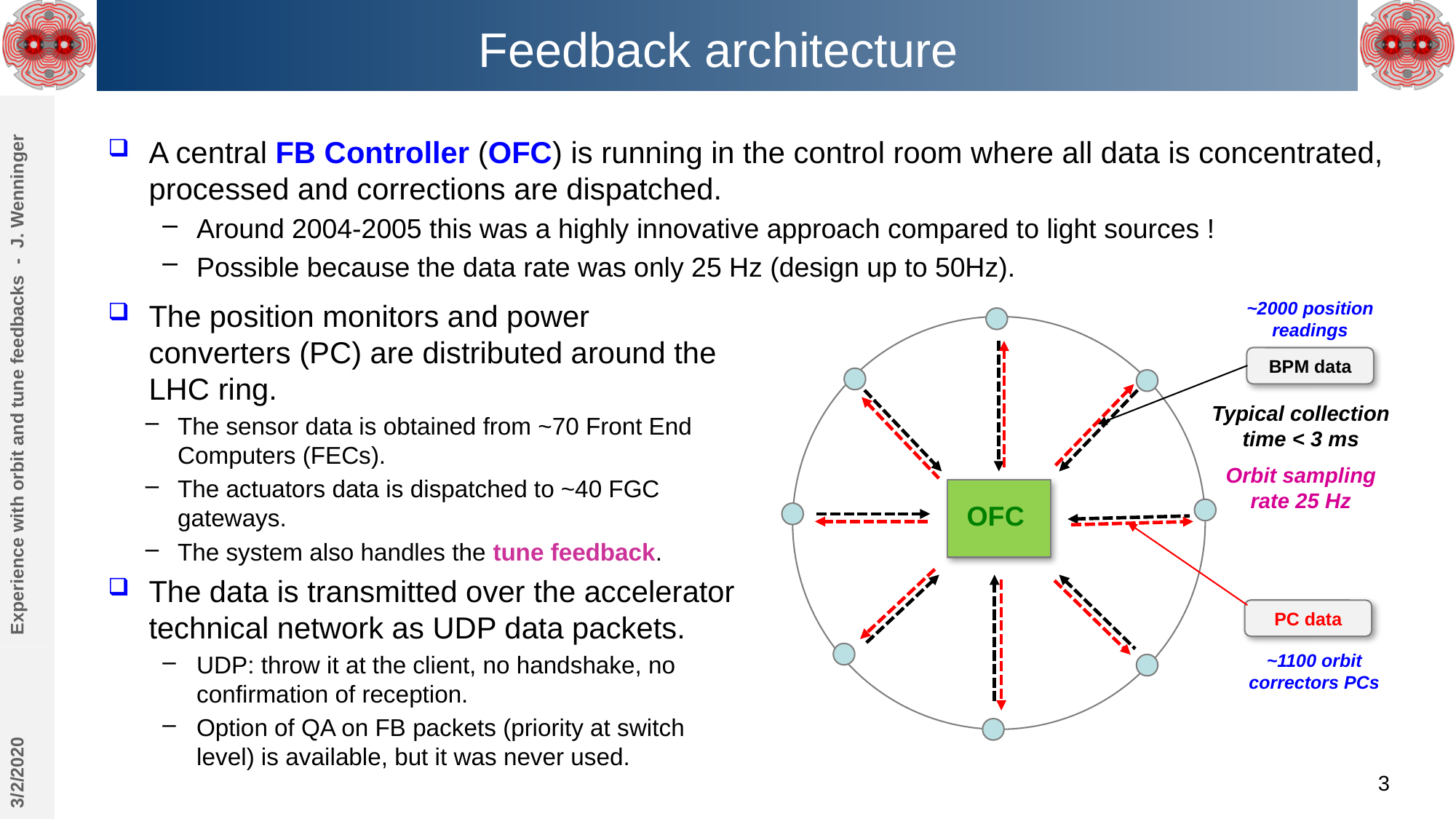

# Feedback architecture
A central FB Controller (OFC) is running in the control room where all data is concentrated, processed and corrections are dispatched.
Around 2004-2005 this was a highly innovative approach compared to light sources !
Possible because the data rate was only 25 Hz (design up to 50Hz).
The position monitors and power converters (PC) are distributed around the LHC ring.
The sensor data is obtained from ~70 Front End Computers (FECs).
The actuators data is dispatched to ~40 FGC gateways.
The system also handles the tune feedback.
The data is transmitted over the accelerator technical network as UDP data packets.
UDP: throw it at the client, no handshake, no confirmation of reception.
Option of QA on FB packets (priority at switch level) is available, but it was never used.
~2000 position readings

OFC
BPM data
PC data
Typical collection time < 3 ms
Orbit sampling rate 25 Hz
~1100 orbit correctors PCs
Experience with orbit and tune feedbacks  -  J. Wenninger
3/2/2020
3